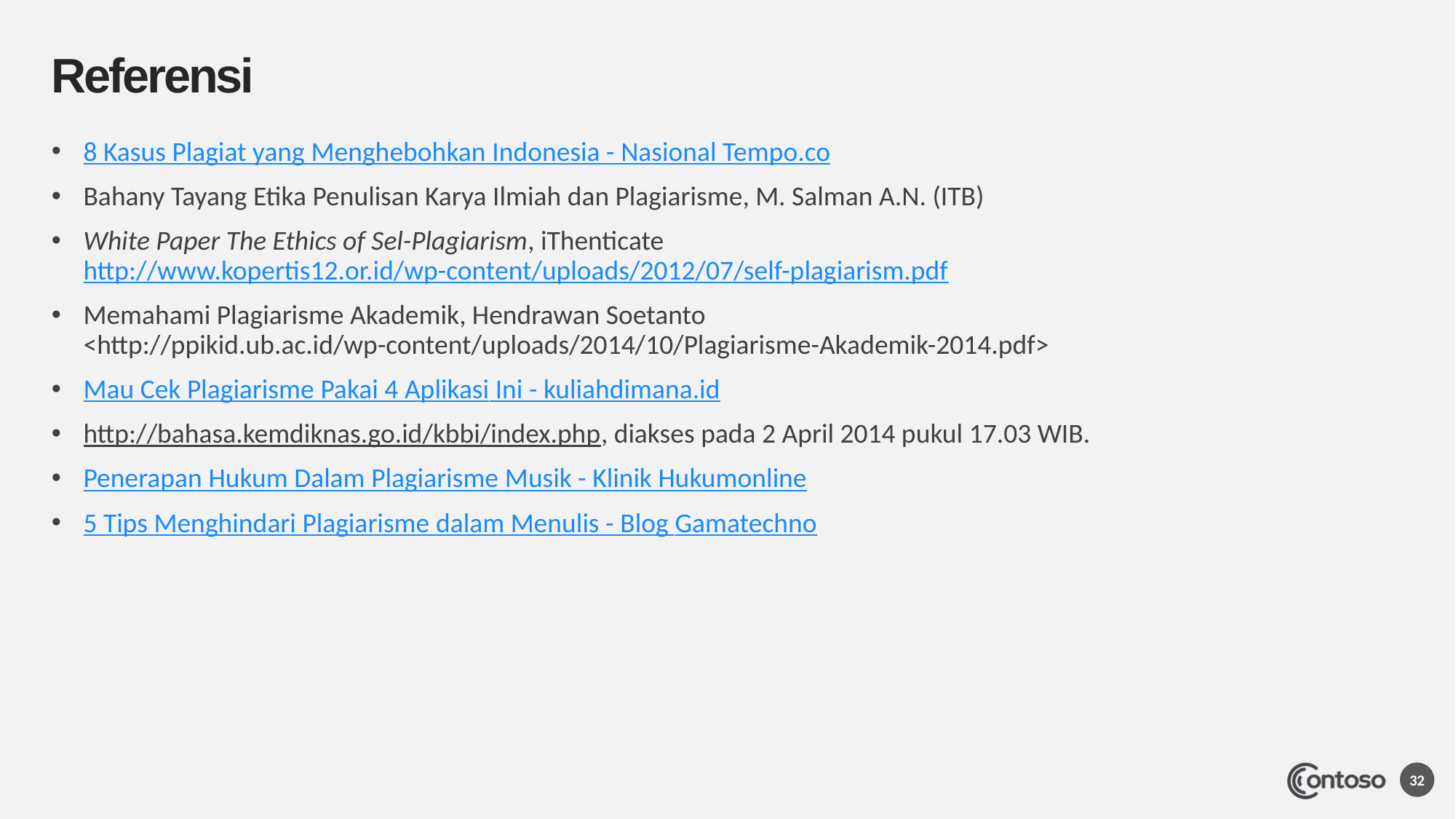

# Referensi
8 Kasus Plagiat yang Menghebohkan Indonesia - Nasional Tempo.co
Bahany Tayang Etika Penulisan Karya Ilmiah dan Plagiarisme, M. Salman A.N. (ITB)
White Paper The Ethics of Sel-Plagiarism, iThenticate http://www.kopertis12.or.id/wp-content/uploads/2012/07/self-plagiarism.pdf
Memahami Plagiarisme Akademik, Hendrawan Soetanto <http://ppikid.ub.ac.id/wp-content/uploads/2014/10/Plagiarisme-Akademik-2014.pdf>
Mau Cek Plagiarisme Pakai 4 Aplikasi Ini - kuliahdimana.id
http://bahasa.kemdiknas.go.id/kbbi/index.php, diakses pada 2 April 2014 pukul 17.03 WIB.
Penerapan Hukum Dalam Plagiarisme Musik - Klinik Hukumonline
5 Tips Menghindari Plagiarisme dalam Menulis - Blog Gamatechno
32